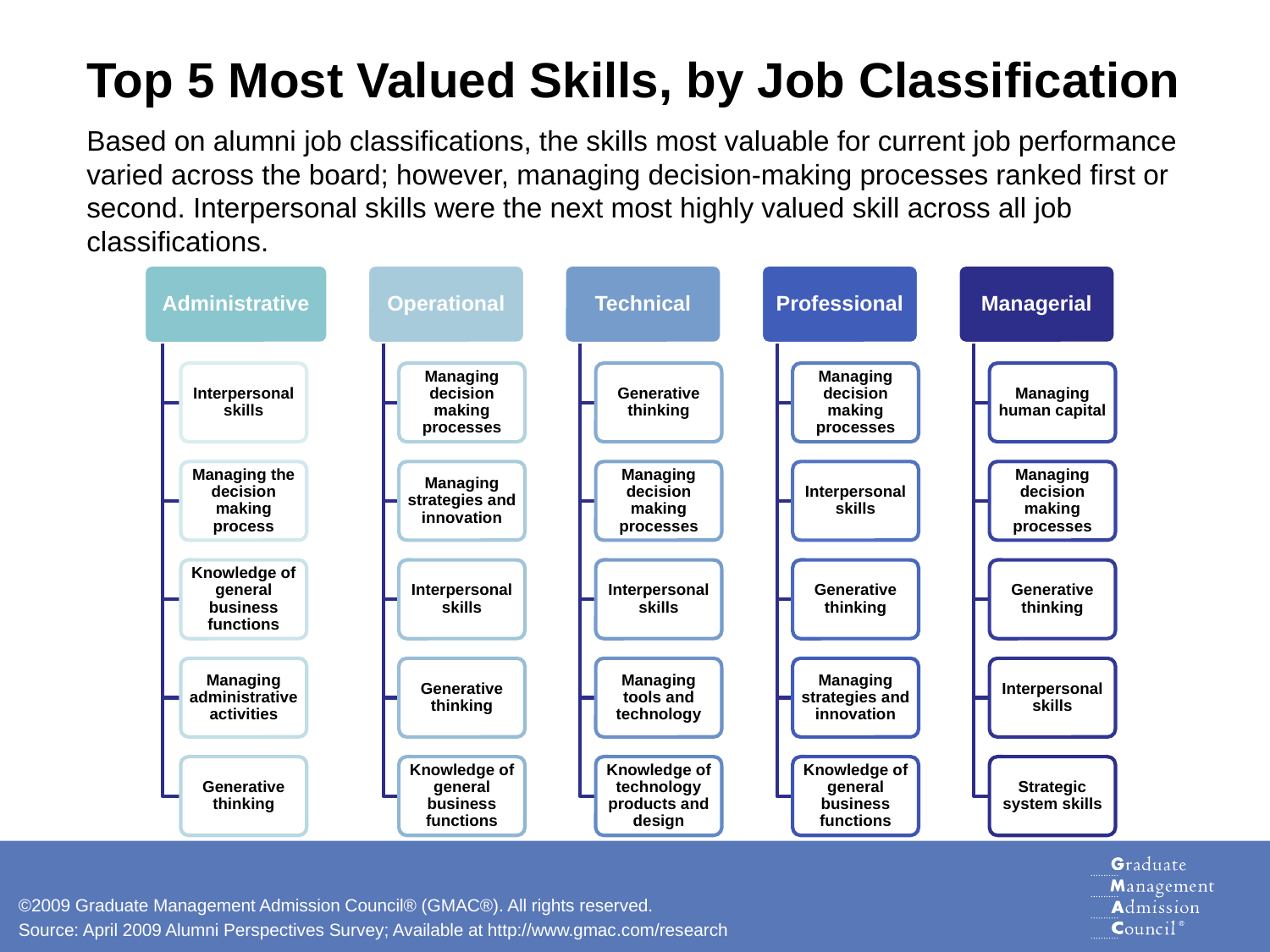

# Top 5 Most Valued Skills, by Job Classification
Based on alumni job classifications, the skills most valuable for current job performance varied across the board; however, managing decision-making processes ranked first or second. Interpersonal skills were the next most highly valued skill across all job classifications.
Administrative
Interpersonal skills
Managing the decision making process
Knowledge of general business functions
Managing administrative activities
Generative thinking
Operational
Managing decision making processes
Managing strategies and innovation
Interpersonal skills
Generative thinking
Knowledge of general business functions
Technical
Generative thinking
Managing decision making processes
Interpersonal skills
Managing tools and technology
Knowledge of technology products and design
Professional
Managing decision making processes
Interpersonal skills
Generative thinking
Managing strategies and innovation
Knowledge of general business functions
Managerial
Managing human capital
Managing decision making processes
Generative thinking
Interpersonal skills
Strategic system skills